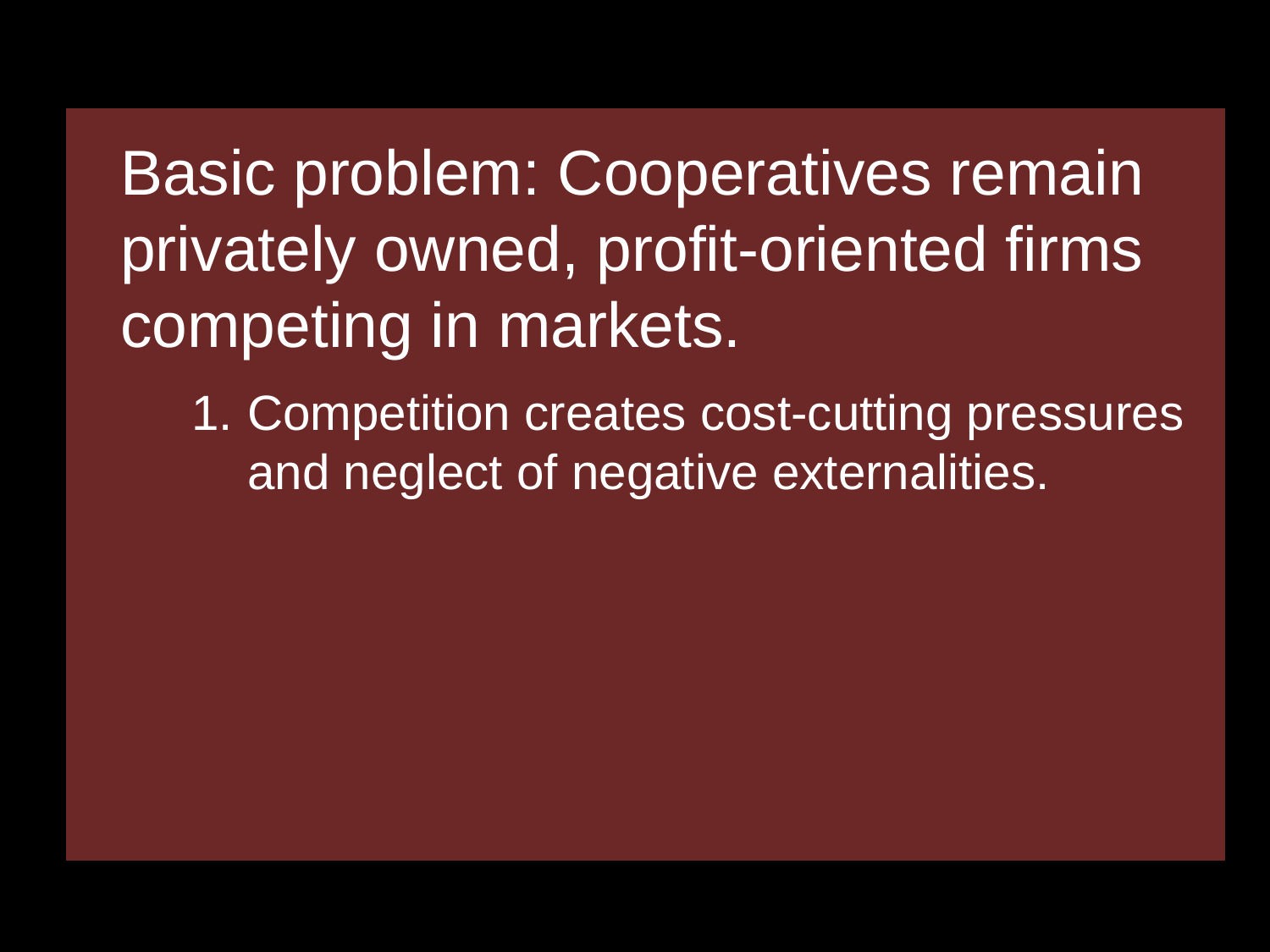

Introduction
Basic problem: Cooperatives remain privately owned, profit-oriented firms competing in markets.
Competition creates cost-cutting pressures and neglect of negative externalities.
Private ownership by their members generates insider-biases.
Private appropriation of profits gives advantages to high skill, high tech cooperatives.